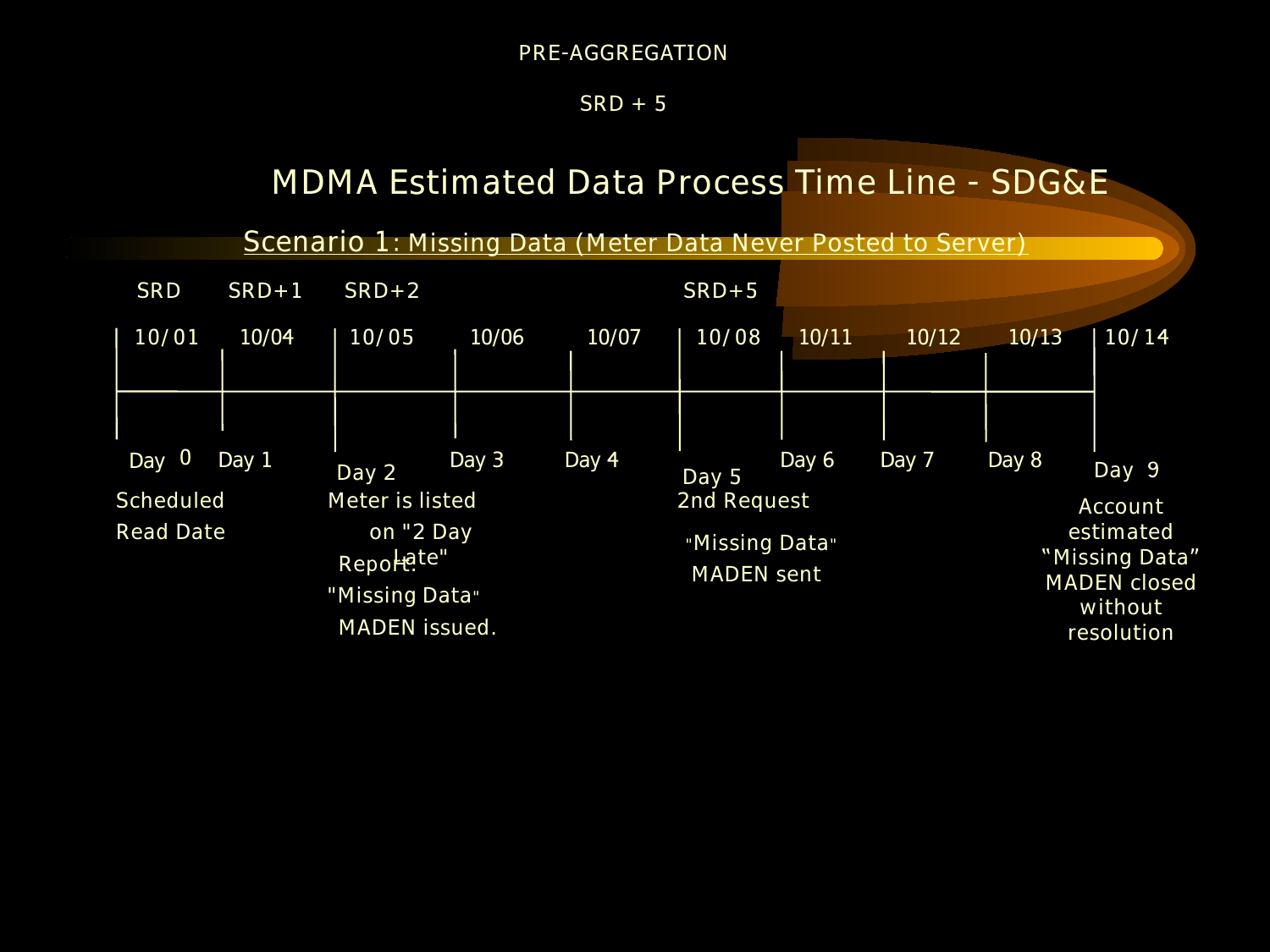

PRE-AGGREGATION

SRD + 5
MDMA Estimated Data Process Time Line - SDG&E
   Scenario 1: Missing Data (Meter Data Never Posted to Server)
SRD
SRD+1
SRD+2
SRD+5
10/01
10/04
10/05
10/06
10/07
10/08
10/11
10/12
10/13
10/14

0
Day 4
Day 8
Day 6
Day 7
Day 1
Day 3
Day
Day  9
Day 2
Day 5
Scheduled
Meter is listed
2nd Request
Account estimated “Missing Data” MADEN closed without resolution
Read Date
on "2 Day Late"
"Missing Data"
MADEN sent
Report.
"Missing Data"
MADEN issued.